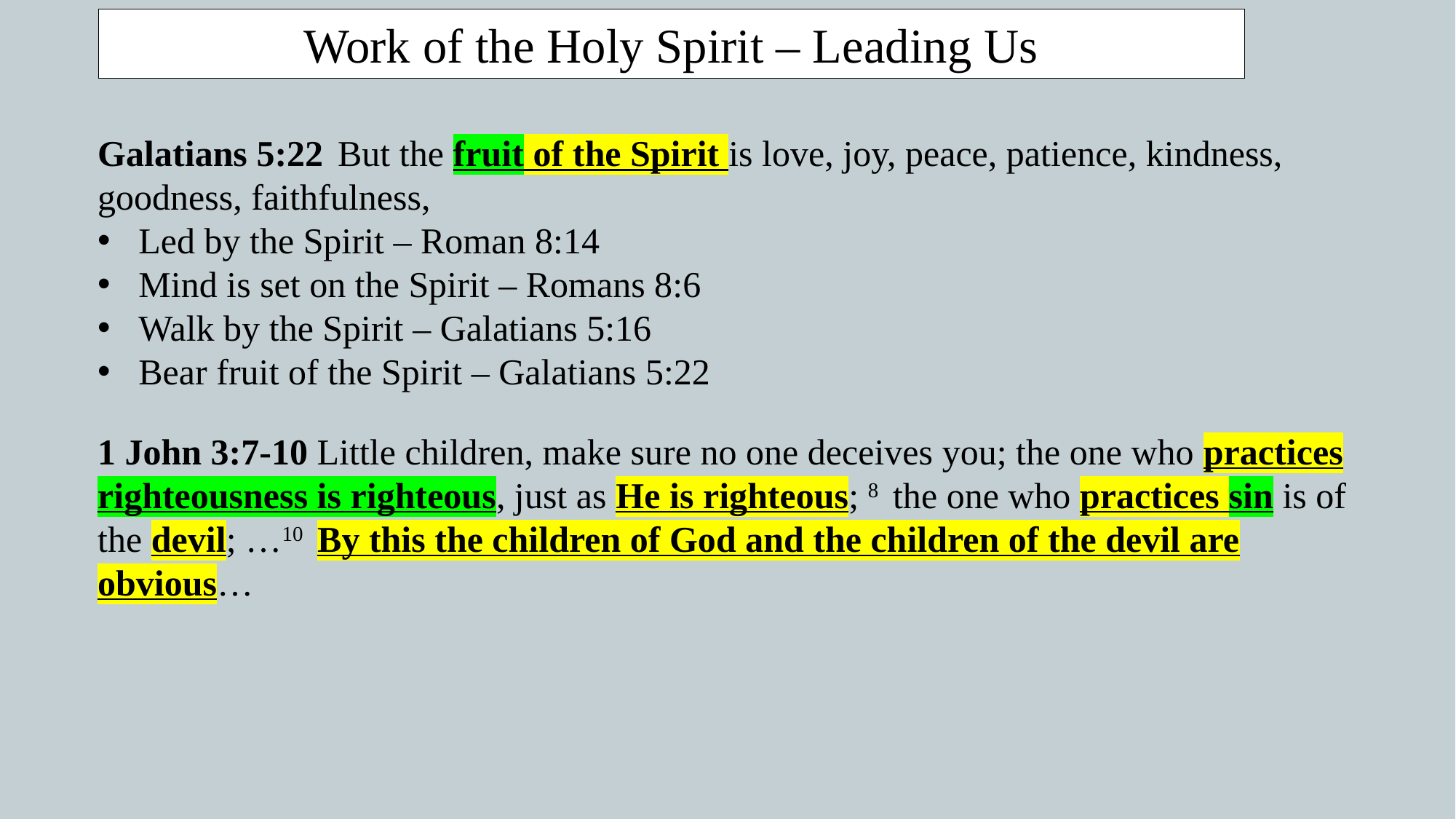

Work of the Holy Spirit – Leading Us

Galatians 5:22  But the fruit of the Spirit is love, joy, peace, patience, kindness, goodness, faithfulness,
Led by the Spirit – Roman 8:14
Mind is set on the Spirit – Romans 8:6
Walk by the Spirit – Galatians 5:16
Bear fruit of the Spirit – Galatians 5:22

1 John 3:7-10 Little children, make sure no one deceives you; the one who practices righteousness is righteous, just as He is righteous; 8  the one who practices sin is of the devil; …10  By this the children of God and the children of the devil are obvious…